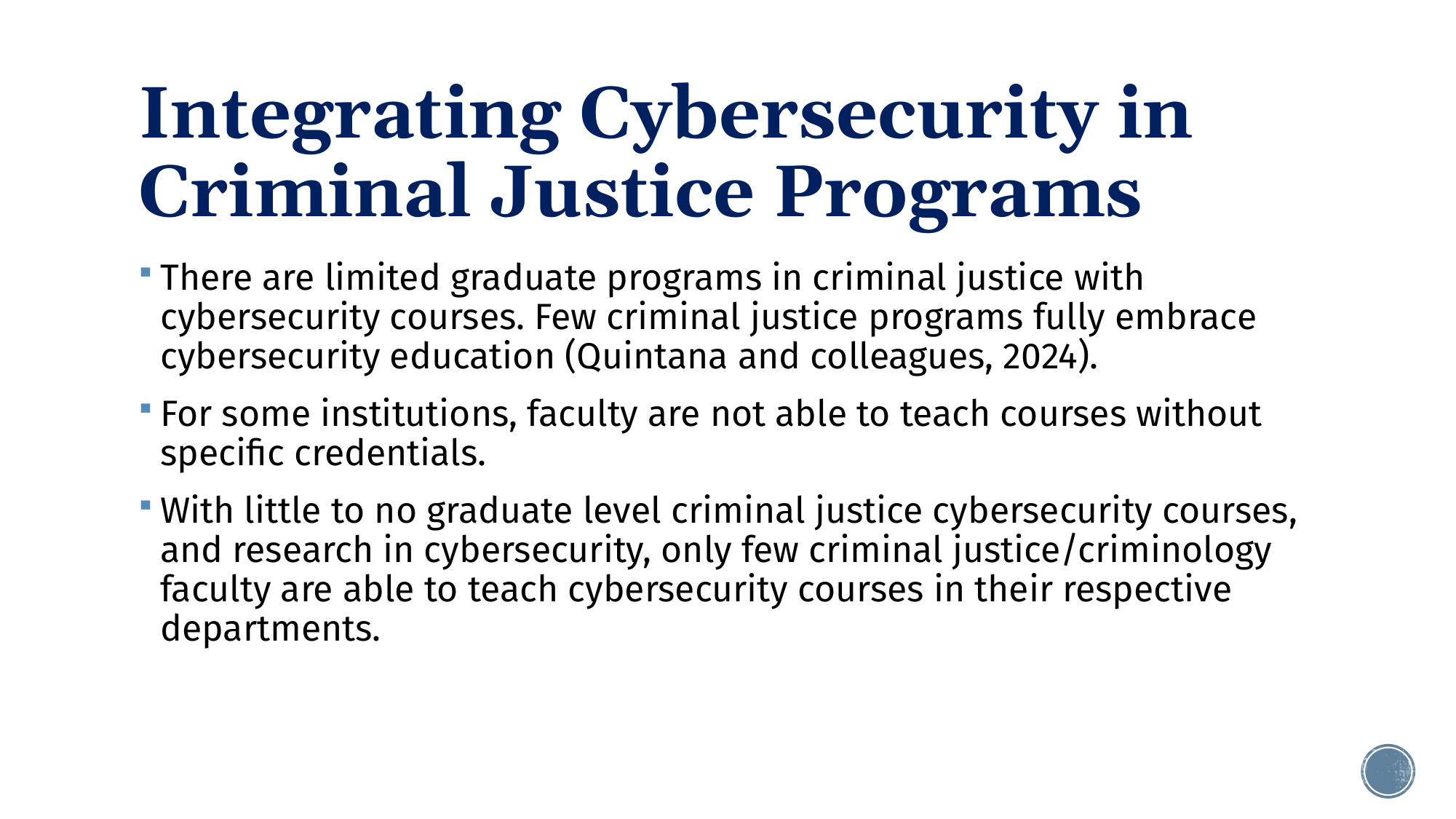

# Integrating Cybersecurity in Criminal Justice Programs
There are limited graduate programs in criminal justice with cybersecurity courses. Few criminal justice programs fully embrace cybersecurity education (Quintana and colleagues, 2024).
For some institutions, faculty are not able to teach courses without specific credentials.
With little to no graduate level criminal justice cybersecurity courses, and research in cybersecurity, only few criminal justice/criminology faculty are able to teach cybersecurity courses in their respective departments.